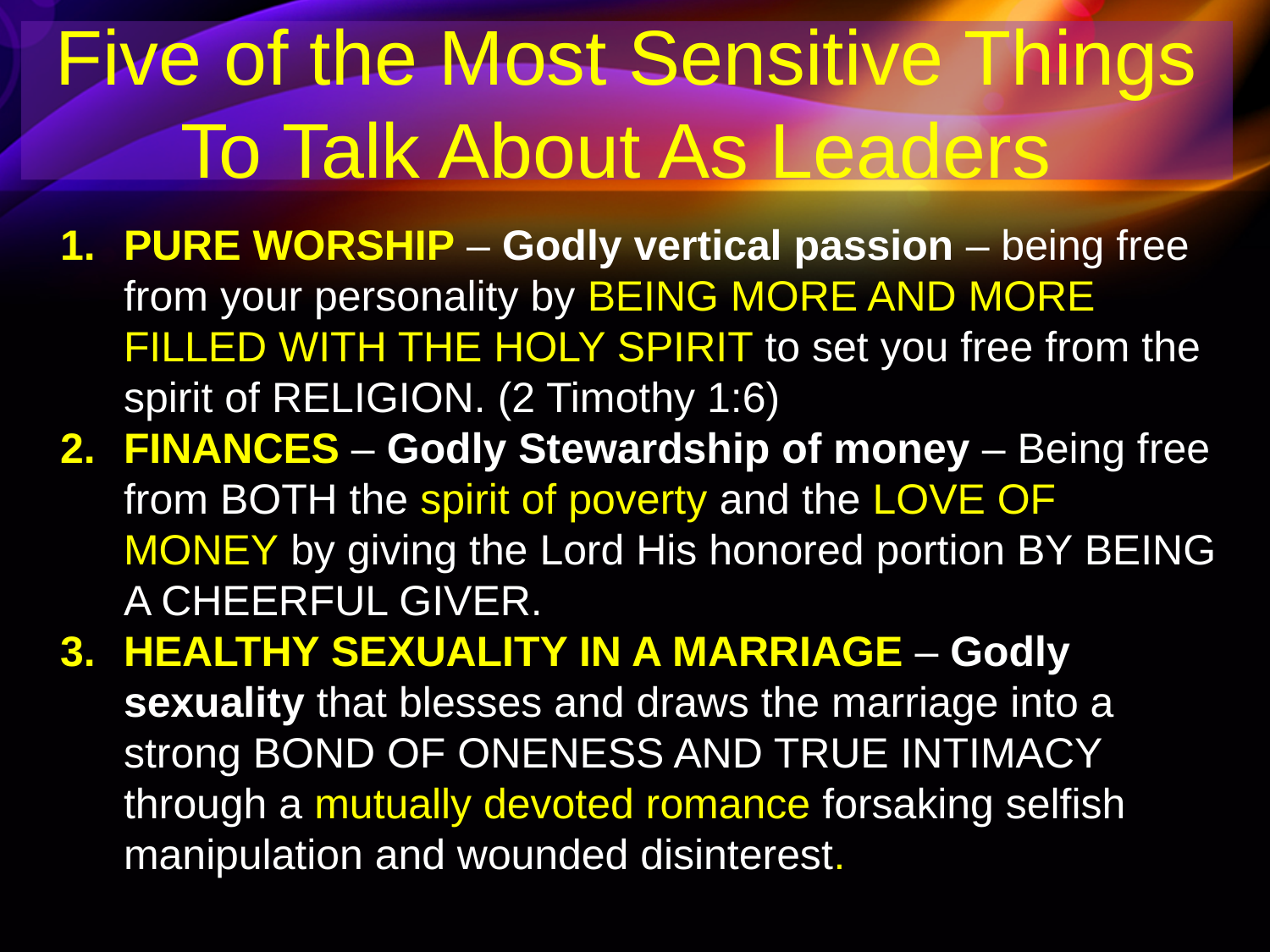

Five of the Most Sensitive Things To Talk About As Leaders
PURE WORSHIP – Godly vertical passion – being free from your personality by BEING MORE AND MORE FILLED WITH THE HOLY SPIRIT to set you free from the spirit of RELIGION. (2 Timothy 1:6)
FINANCES – Godly Stewardship of money – Being free from BOTH the spirit of poverty and the LOVE OF MONEY by giving the Lord His honored portion BY BEING A CHEERFUL GIVER.
HEALTHY SEXUALITY IN A MARRIAGE – Godly sexuality that blesses and draws the marriage into a strong BOND OF ONENESS AND TRUE INTIMACY through a mutually devoted romance forsaking selfish manipulation and wounded disinterest.